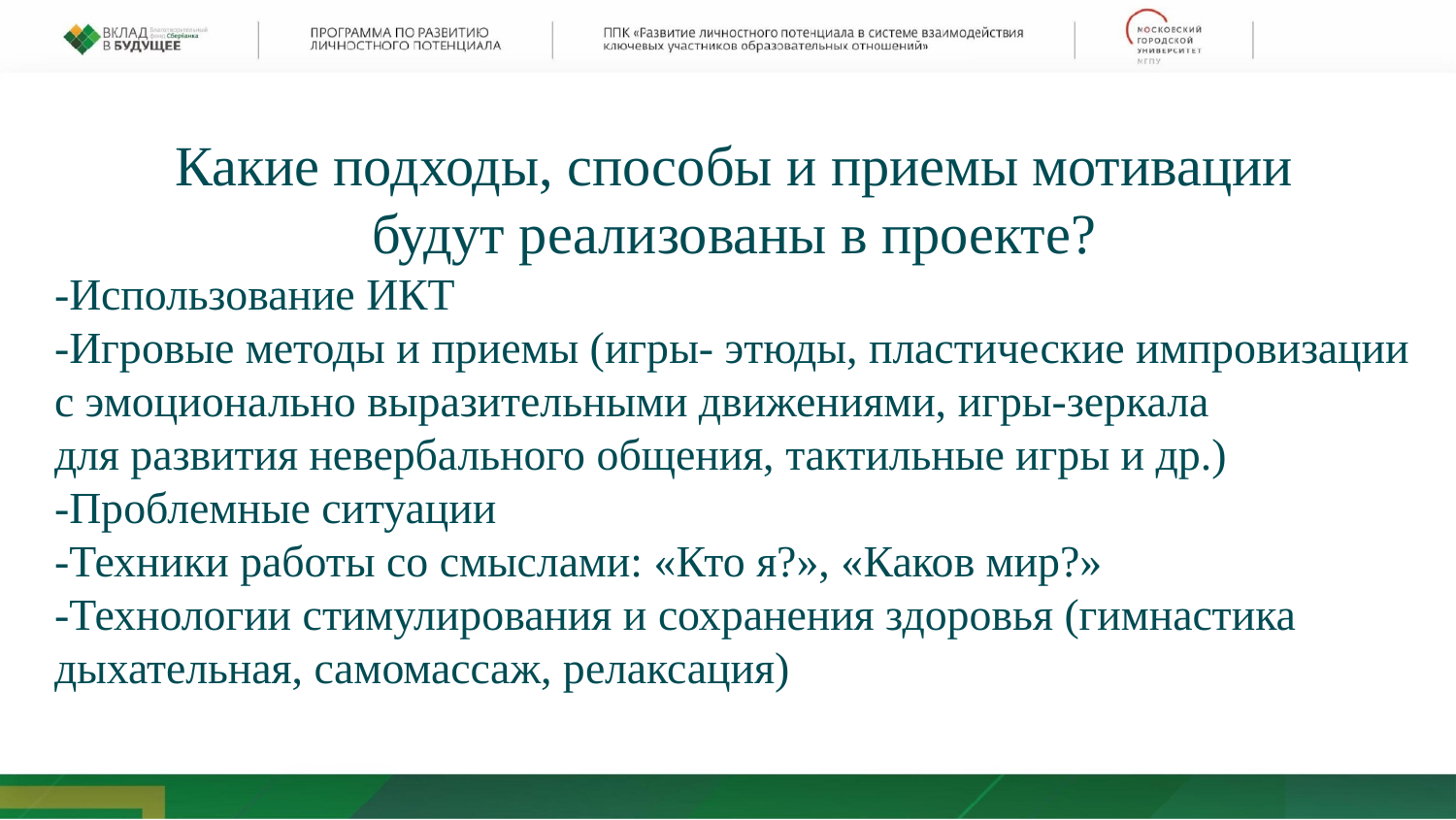

Какие подходы, способы и приемы мотивации
будут реализованы в проекте?
-Использование ИКТ
-Игровые методы и приемы (игры- этюды, пластические импровизации
с эмоционально выразительными движениями, игры-зеркала
для развития невербального общения, тактильные игры и др.)
-Проблемные ситуации
-Техники работы со смыслами: «Кто я?», «Каков мир?»
-Технологии стимулирования и сохранения здоровья (гимнастика
дыхательная, самомассаж, релаксация)